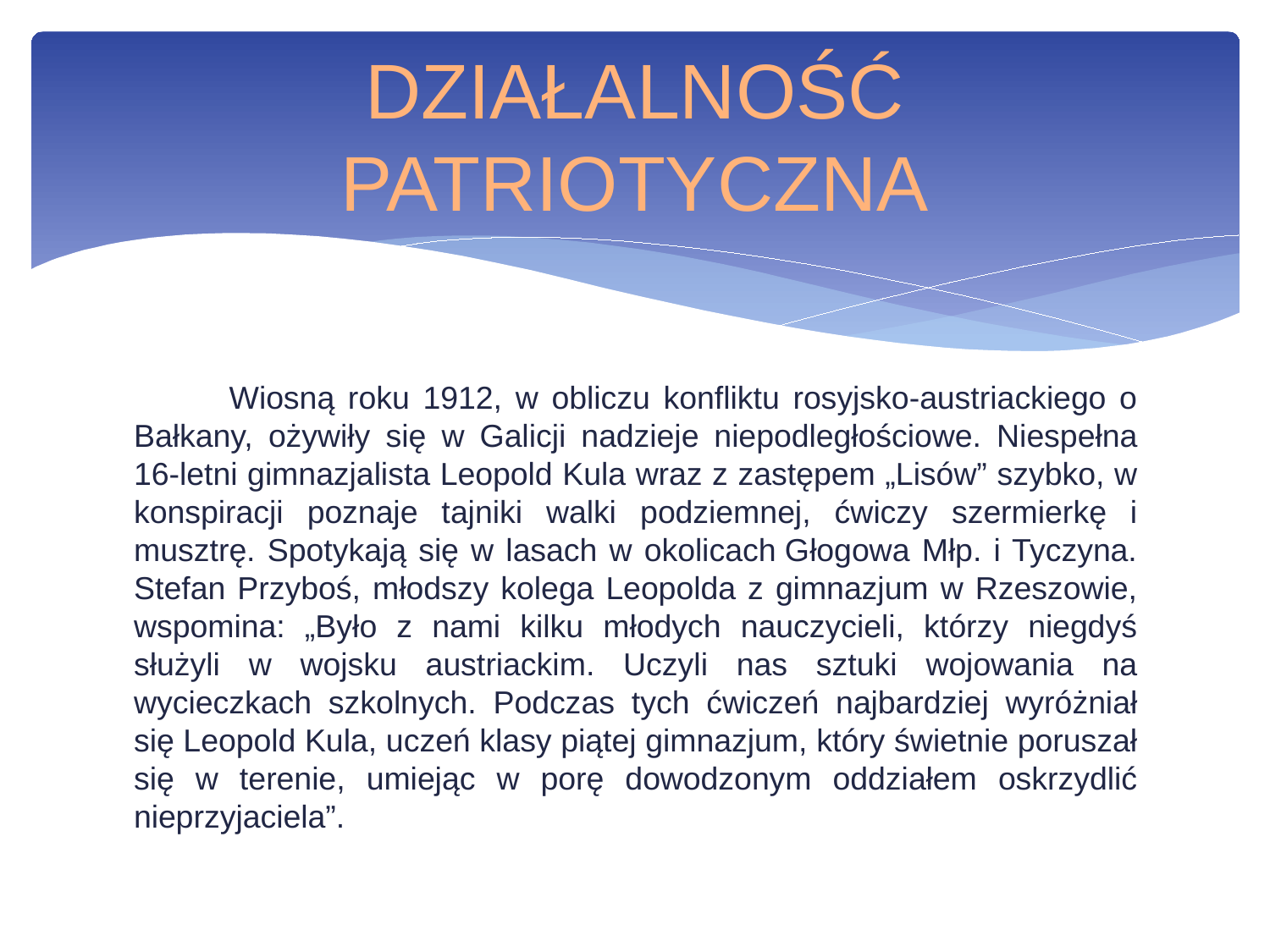

# DZIAŁALNOŚĆ PATRIOTYCZNA
	Wiosną roku 1912, w obliczu konfliktu rosyjsko-austriackiego o Bałkany, ożywiły się w Galicji nadzieje niepodległościowe. Niespełna 16-letni gimnazjalista Leopold Kula wraz z zastępem „Lisów” szybko, w konspiracji poznaje tajniki walki podziemnej, ćwiczy szermierkę i musztrę. Spotykają się w lasach w okolicach Głogowa Młp. i Tyczyna. Stefan Przyboś, młodszy kolega Leopolda z gimnazjum w Rzeszowie, wspomina: „Było z nami kilku młodych nauczycieli, którzy niegdyś służyli w wojsku austriackim. Uczyli nas sztuki wojowania na wycieczkach szkolnych. Podczas tych ćwiczeń najbardziej wyróżniał się Leopold Kula, uczeń klasy piątej gimnazjum, który świetnie poruszał się w terenie, umiejąc w porę dowodzonym oddziałem oskrzydlić nieprzyjaciela”.